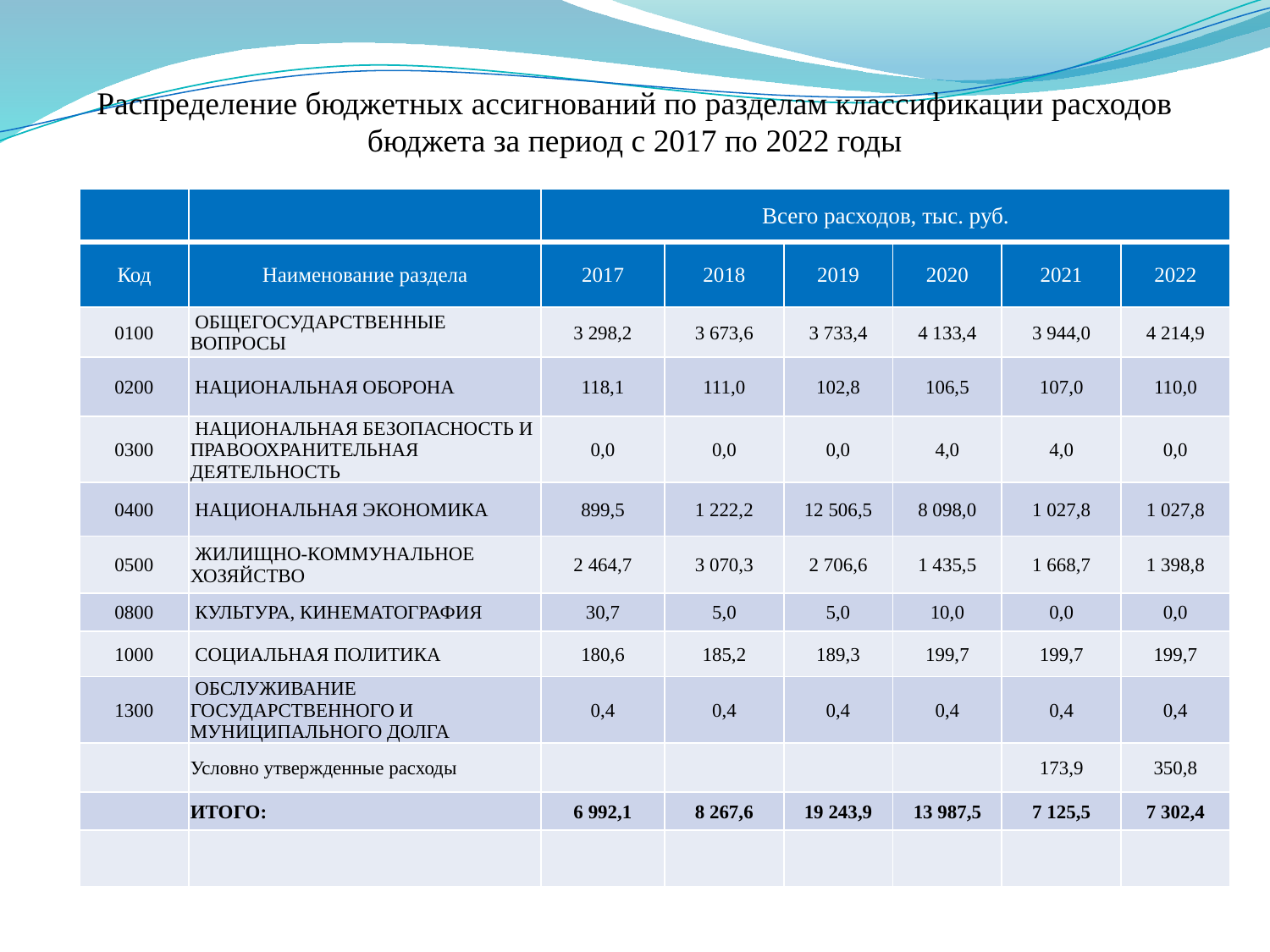

# Распределение бюджетных ассигнований по разделам классификации расходов бюджета за период с 2017 по 2022 годы
|  |  | Всего расходов, тыс. руб. |  |  |  |  |  |
| --- | --- | --- | --- | --- | --- | --- | --- |
| Код | Наименование раздела | 2017 | 2018 | 2019 | 2020 | 2021 | 2022 |
| 0100 | ОБЩЕГОСУДАРСТВЕННЫЕ ВОПРОСЫ | 3 298,2 | 3 673,6 | 3 733,4 | 4 133,4 | 3 944,0 | 4 214,9 |
| 0200 | НАЦИОНАЛЬНАЯ ОБОРОНА | 118,1 | 111,0 | 102,8 | 106,5 | 107,0 | 110,0 |
| 0300 | НАЦИОНАЛЬНАЯ БЕЗОПАСНОСТЬ И ПРАВООХРАНИТЕЛЬНАЯ ДЕЯТЕЛЬНОСТЬ | 0,0 | 0,0 | 0,0 | 4,0 | 4,0 | 0,0 |
| 0400 | НАЦИОНАЛЬНАЯ ЭКОНОМИКА | 899,5 | 1 222,2 | 12 506,5 | 8 098,0 | 1 027,8 | 1 027,8 |
| 0500 | ЖИЛИЩНО-КОММУНАЛЬНОЕ ХОЗЯЙСТВО | 2 464,7 | 3 070,3 | 2 706,6 | 1 435,5 | 1 668,7 | 1 398,8 |
| 0800 | КУЛЬТУРА, КИНЕМАТОГРАФИЯ | 30,7 | 5,0 | 5,0 | 10,0 | 0,0 | 0,0 |
| 1000 | СОЦИАЛЬНАЯ ПОЛИТИКА | 180,6 | 185,2 | 189,3 | 199,7 | 199,7 | 199,7 |
| 1300 | ОБСЛУЖИВАНИЕ ГОСУДАРСТВЕННОГО И МУНИЦИПАЛЬНОГО ДОЛГА | 0,4 | 0,4 | 0,4 | 0,4 | 0,4 | 0,4 |
|  | Условно утвержденные расходы |  |  |  |  | 173,9 | 350,8 |
|  | ИТОГО: | 6 992,1 | 8 267,6 | 19 243,9 | 13 987,5 | 7 125,5 | 7 302,4 |
|  |  |  |  |  |  |  |  |